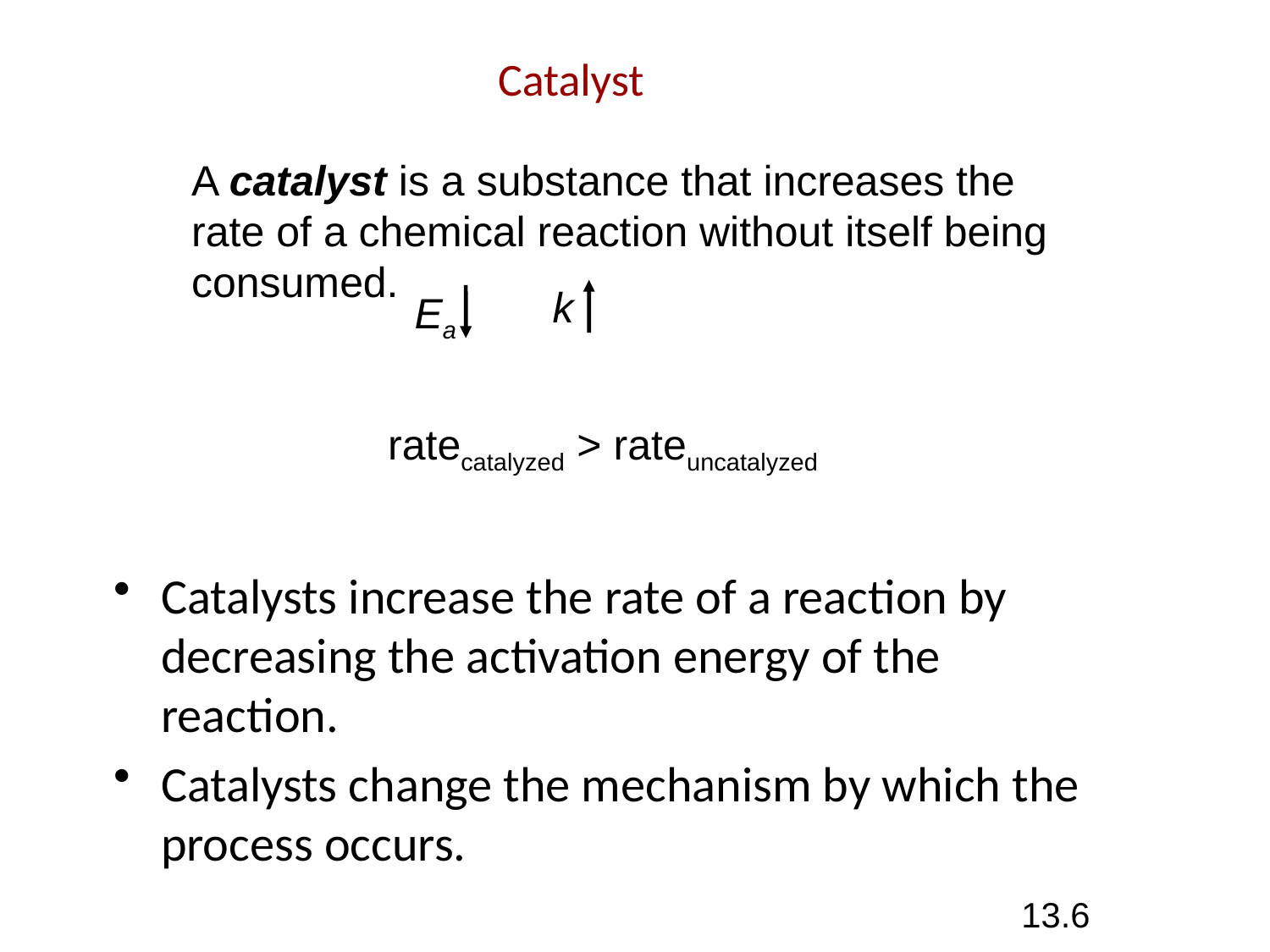

Catalyst
A catalyst is a substance that increases the rate of a chemical reaction without itself being consumed.
k

Ea

ratecatalyzed > rateuncatalyzed
Catalysts increase the rate of a reaction by decreasing the activation energy of the reaction.
Catalysts change the mechanism by which the process occurs.
13.6